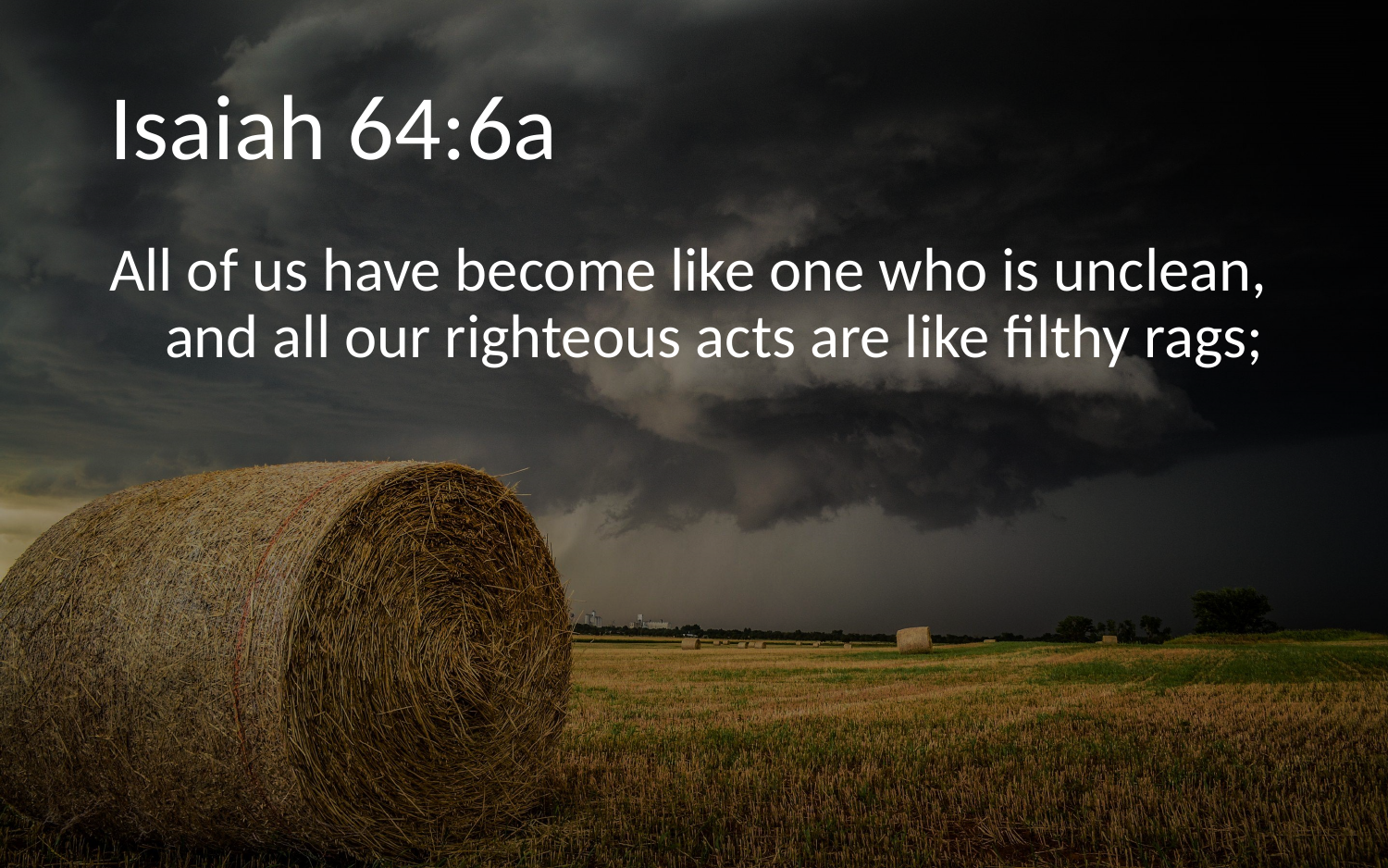

# Isaiah 64:6a
All of us have become like one who is unclean,
    and all our righteous acts are like filthy rags;